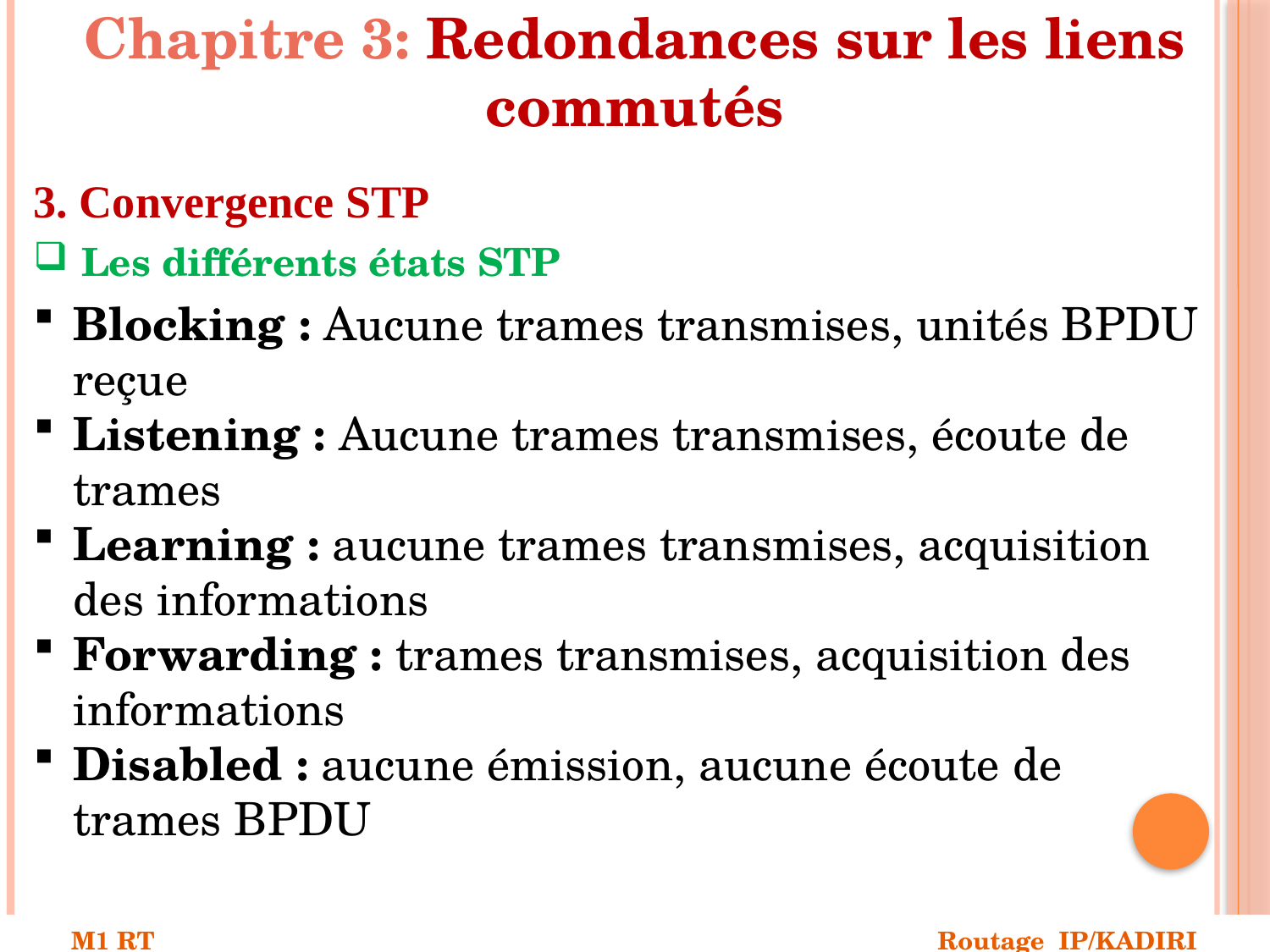

Chapitre 3: Redondances sur les liens commutés
3. Convergence STP
Les différents états STP
Blocking : Aucune trames transmises, unités BPDU reçue
Listening : Aucune trames transmises, écoute de trames
Learning : aucune trames transmises, acquisition des informations
Forwarding : trames transmises, acquisition des informations
Disabled : aucune émission, aucune écoute de trames BPDU

M1 RT                                                                                                             Routage  IP/KADIRI